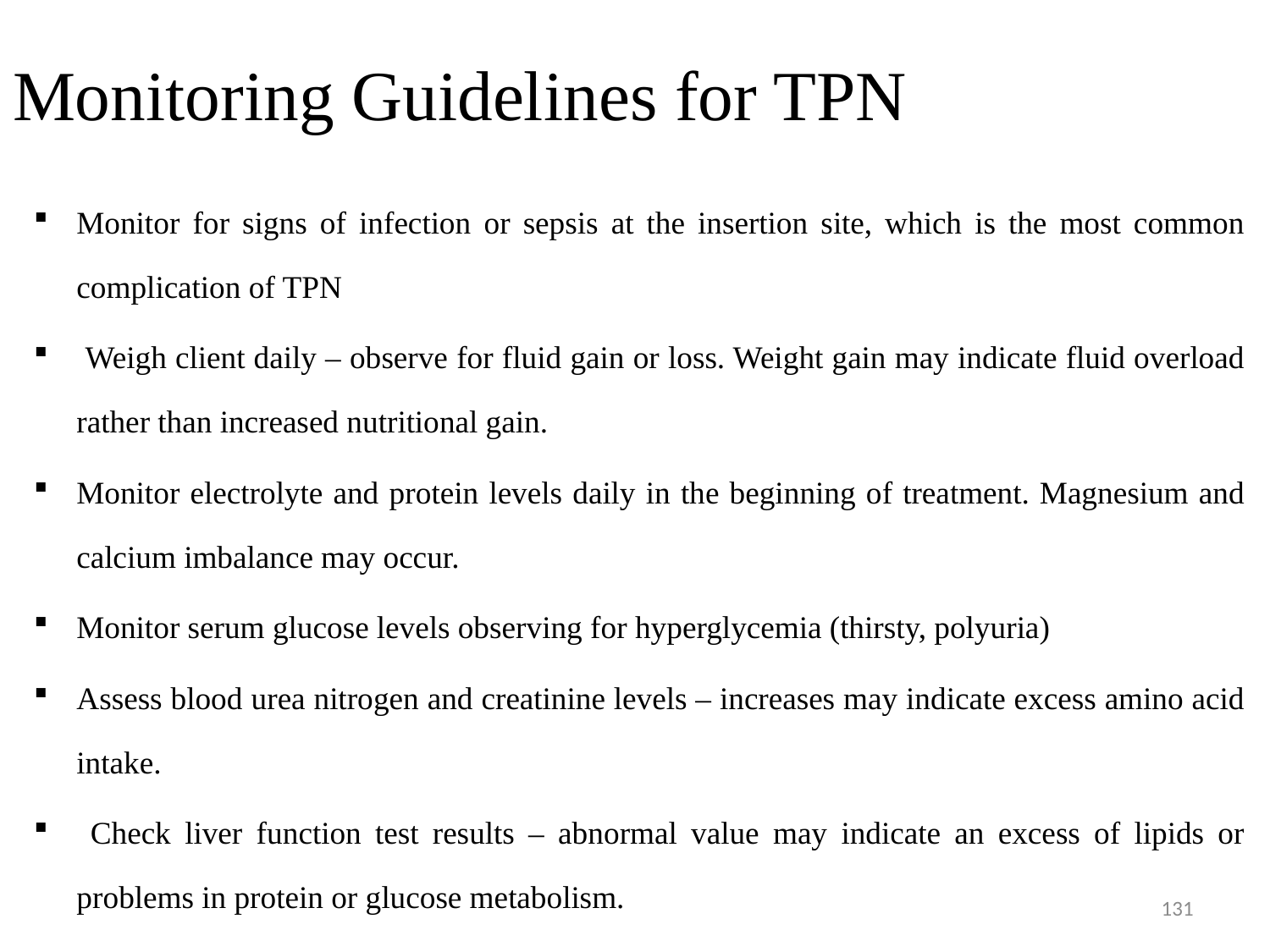

# Monitoring Guidelines for TPN
Monitor for signs of infection or sepsis at the insertion site, which is the most common complication of TPN
 Weigh client daily – observe for fluid gain or loss. Weight gain may indicate fluid overload rather than increased nutritional gain.
Monitor electrolyte and protein levels daily in the beginning of treatment. Magnesium and calcium imbalance may occur.
Monitor serum glucose levels observing for hyperglycemia (thirsty, polyuria)
Assess blood urea nitrogen and creatinine levels – increases may indicate excess amino acid intake.
 Check liver function test results – abnormal value may indicate an excess of lipids or problems in protein or glucose metabolism.
131